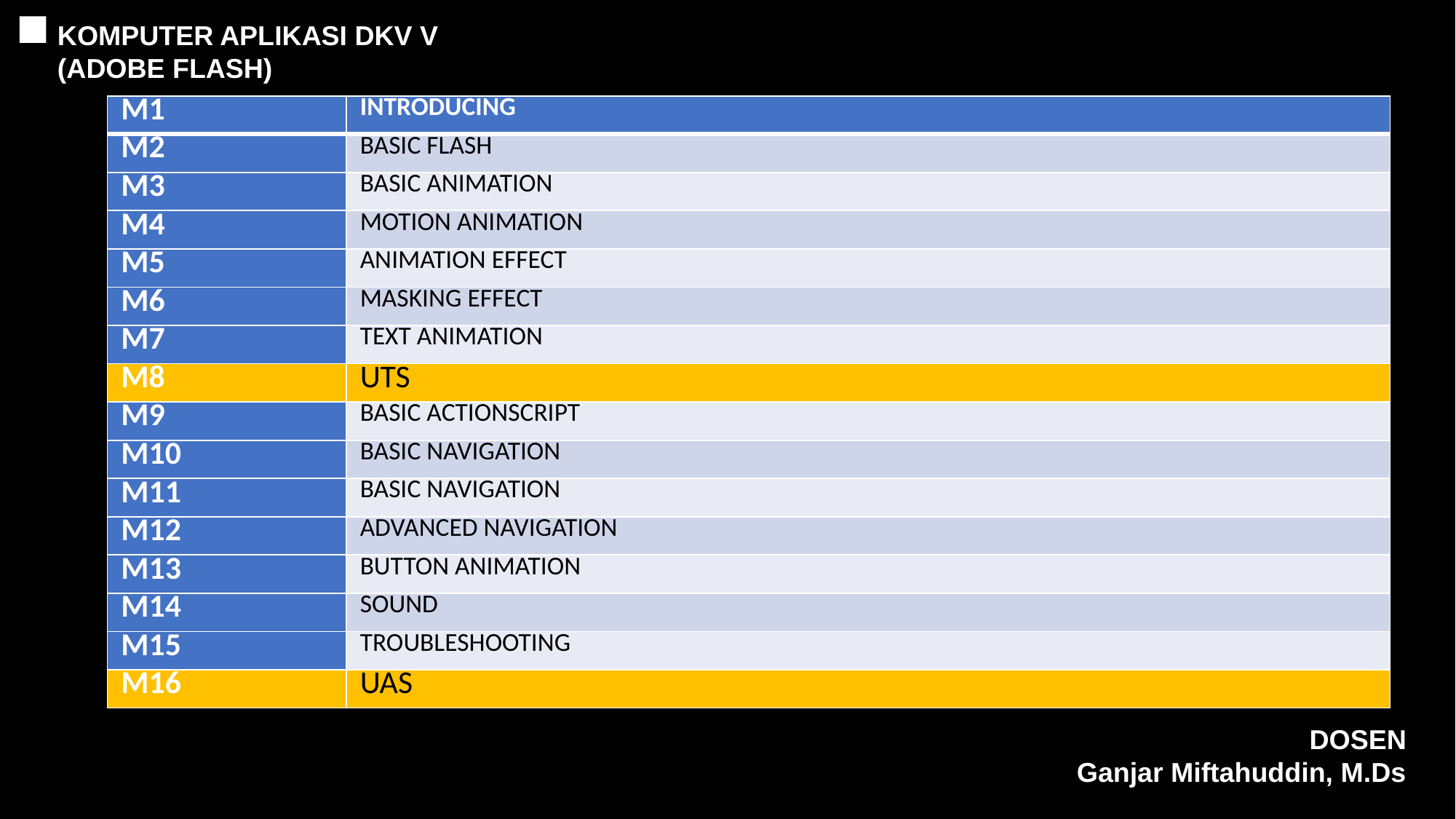

KOMPUTER APLIKASI DKV V
(ADOBE FLASH)

| M1 | INTRODUCING |
| --- | --- |
| M2 | BASIC FLASH |
| M3 | BASIC ANIMATION |
| M4 | MOTION ANIMATION |
| M5 | ANIMATION EFFECT |
| M6 | MASKING EFFECT |
| M7 | TEXT ANIMATION |
| M8 | UTS |
| M9 | BASIC ACTIONSCRIPT |
| M10 | BASIC NAVIGATION |
| M11 | BASIC NAVIGATION |
| M12 | ADVANCED NAVIGATION |
| M13 | BUTTON ANIMATION |
| M14 | SOUND |
| M15 | TROUBLESHOOTING |
| M16 | UAS |
DOSEN
Ganjar Miftahuddin, M.Ds